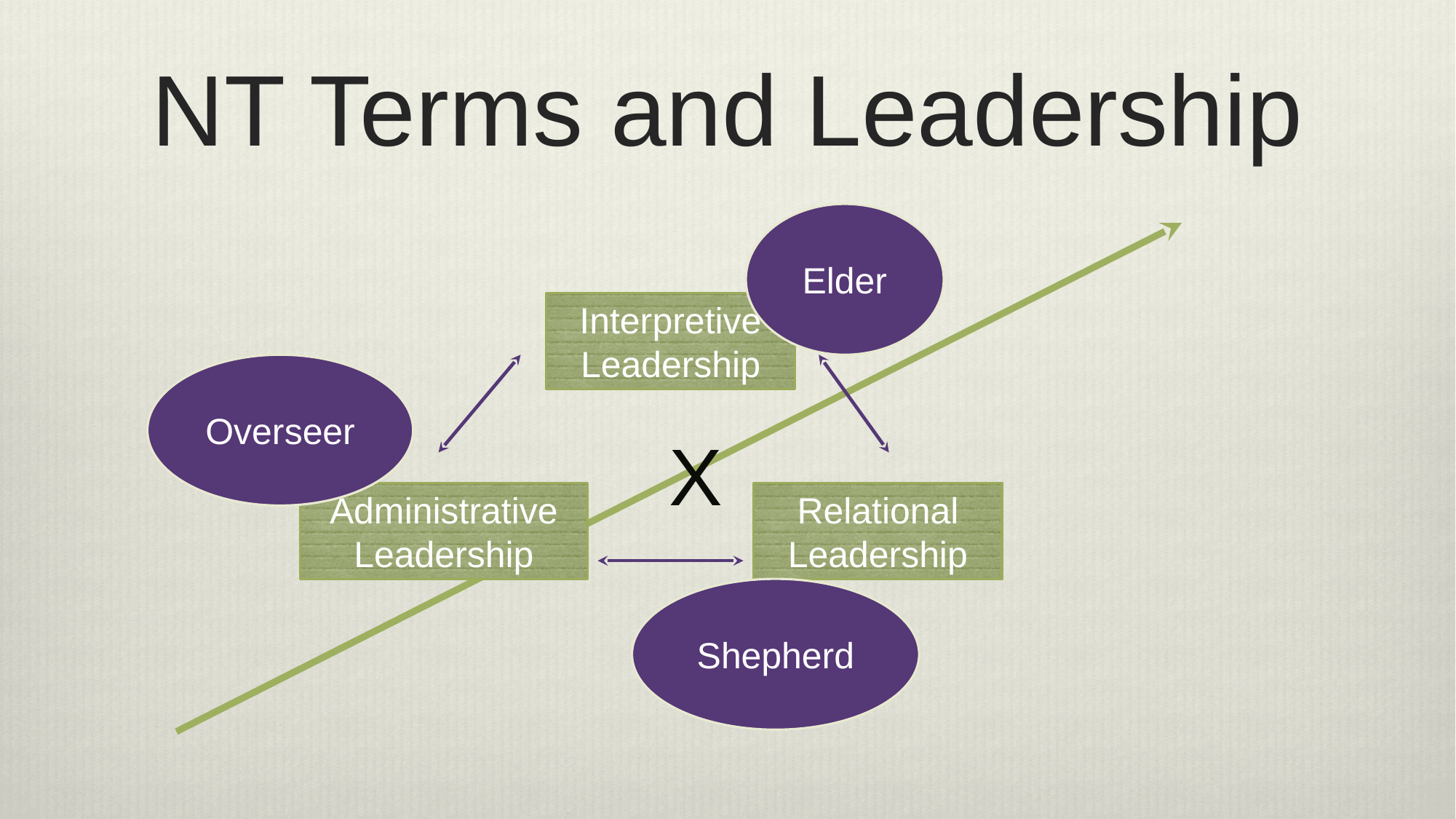

# NT Terms and Leadership
Elder
Interpretive
Leadership
Overseer
X
Relational Leadership
Administrative
Leadership
Shepherd